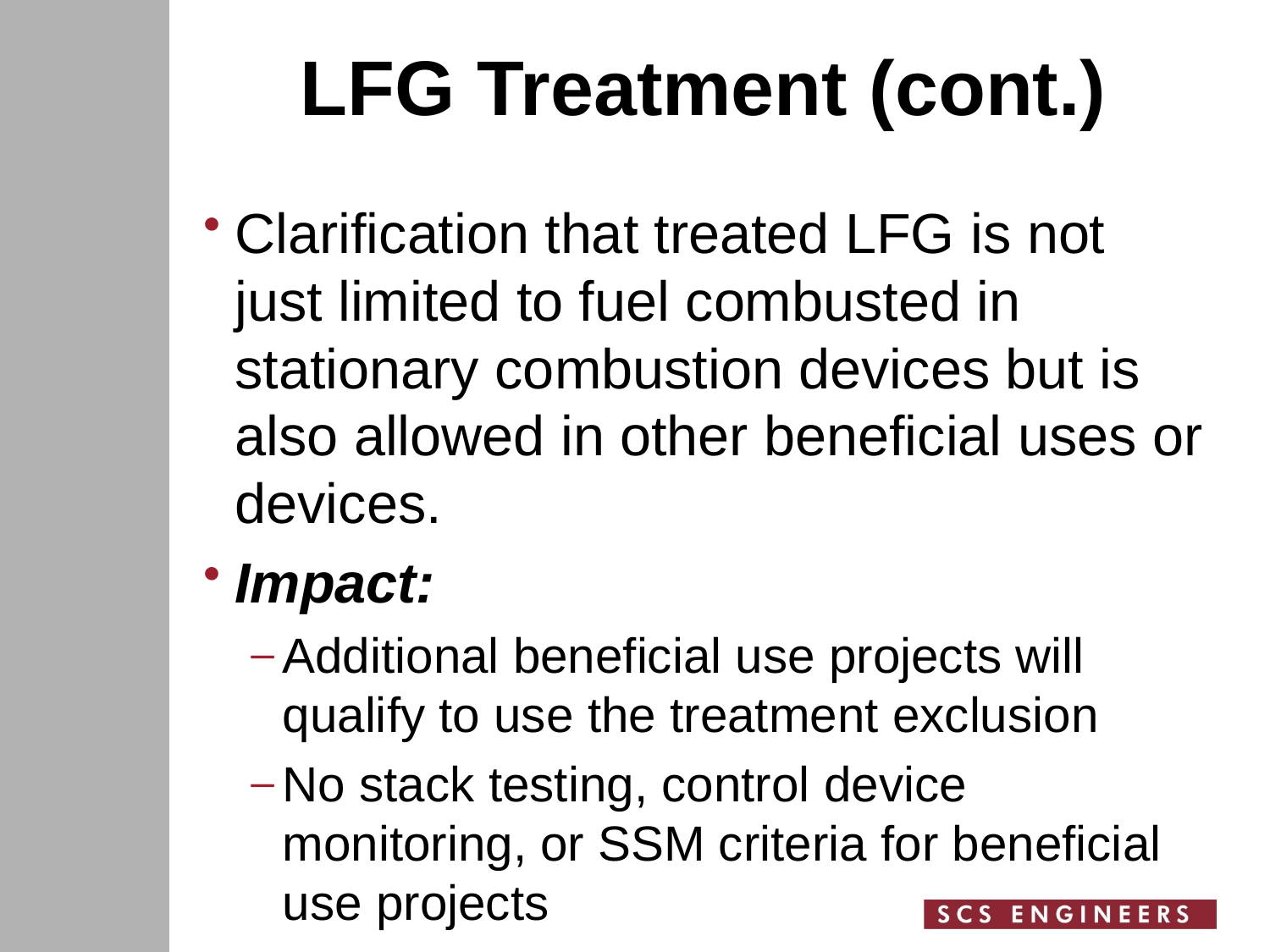

# LFG Treatment (cont.)
Clarification that treated LFG is not just limited to fuel combusted in stationary combustion devices but is also allowed in other beneficial uses or devices.
Impact:
Additional beneficial use projects will qualify to use the treatment exclusion
No stack testing, control device monitoring, or SSM criteria for beneficial use projects